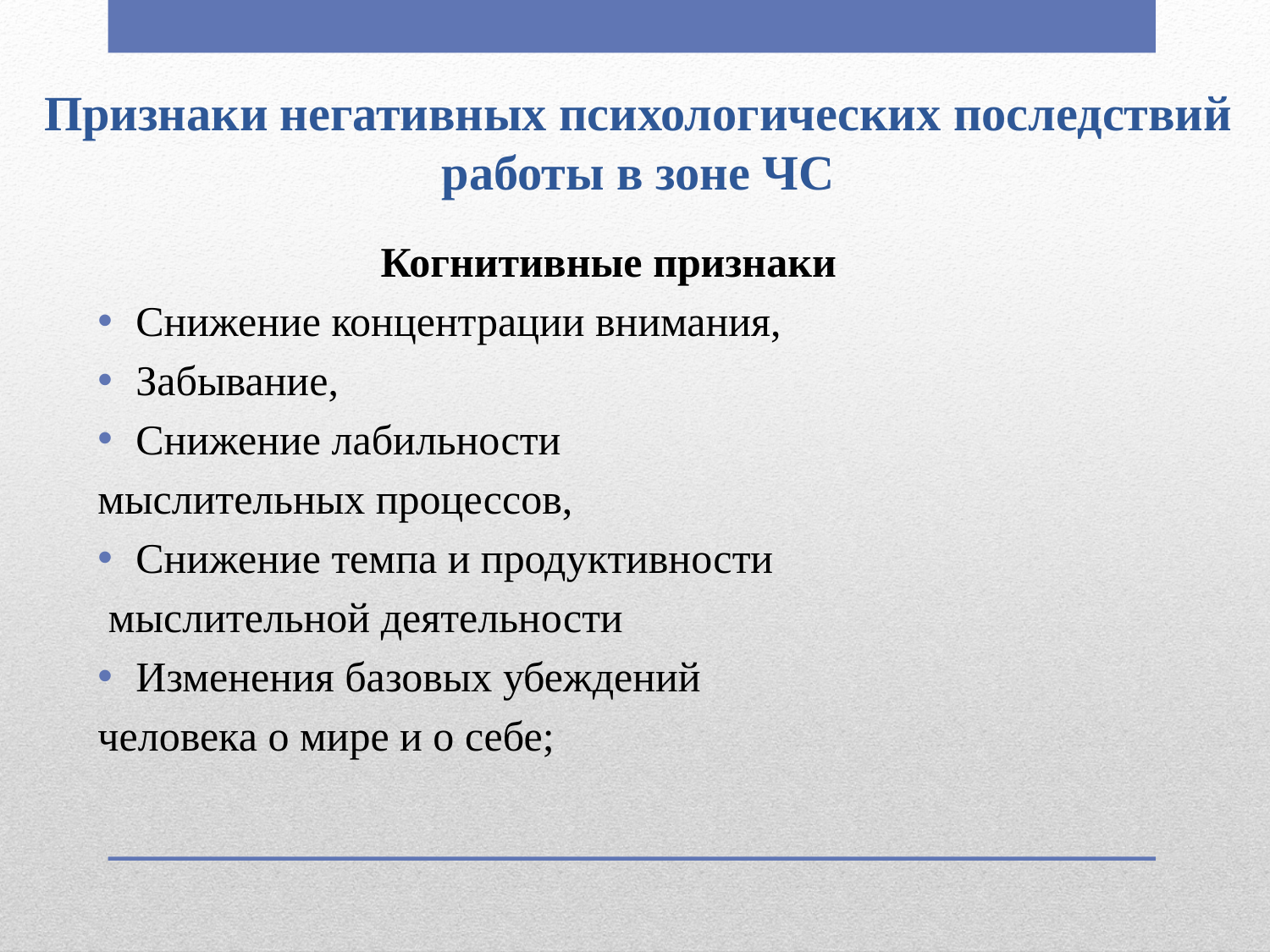

# Признаки негативных психологических последствий работы в зоне ЧС

Когнитивные признаки
Снижение концентрации внимания,
Забывание,
Снижение лабильности
мыслительных процессов,
Снижение темпа и продуктивности
 мыслительной деятельности
Изменения базовых убеждений
человека о мире и о себе;